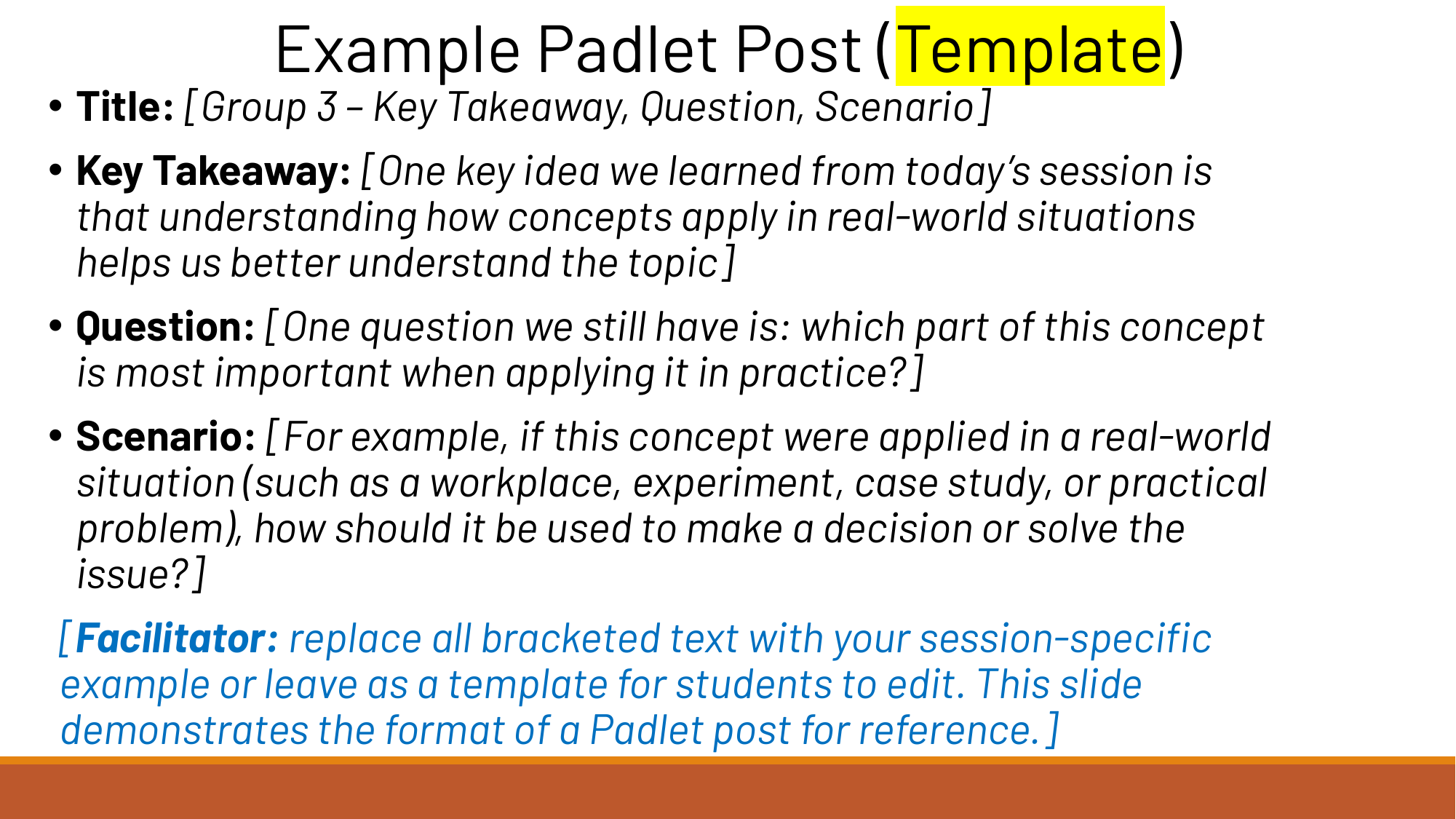

# Example Padlet Post (Template)
Title: [Group 3 – Key Takeaway, Question, Scenario]
Key Takeaway: [One key idea we learned from today’s session is that understanding how concepts apply in real-world situations helps us better understand the topic]
Question: [One question we still have is: which part of this concept is most important when applying it in practice?]
Scenario: [For example, if this concept were applied in a real-world situation (such as a workplace, experiment, case study, or practical problem), how should it be used to make a decision or solve the issue?]
[Facilitator: replace all bracketed text with your session-specific example or leave as a template for students to edit. This slide demonstrates the format of a Padlet post for reference.]